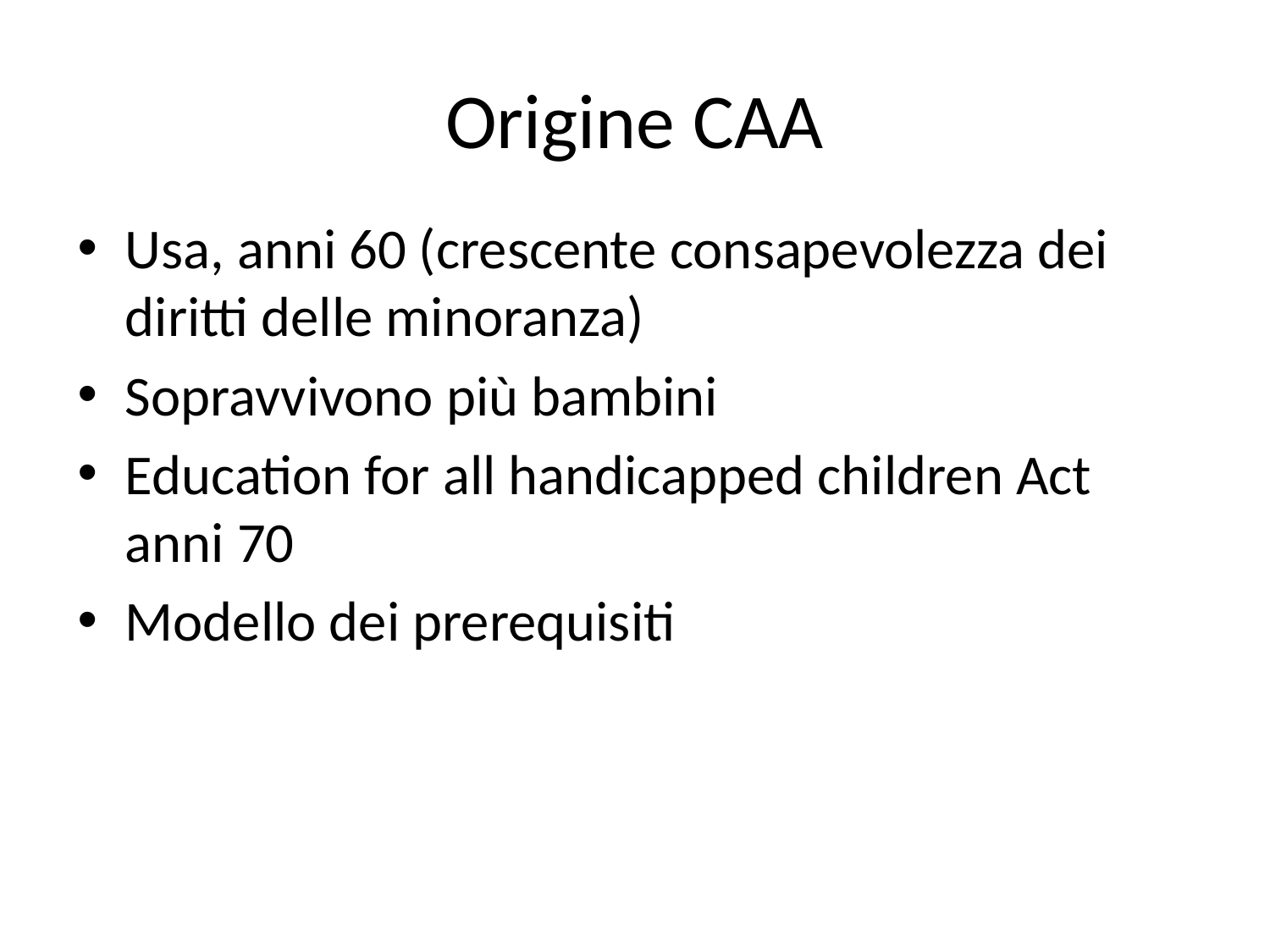

# Origine CAA
Usa, anni 60 (crescente consapevolezza dei diritti delle minoranza)
Sopravvivono più bambini
Education for all handicapped children Act anni 70
Modello dei prerequisiti